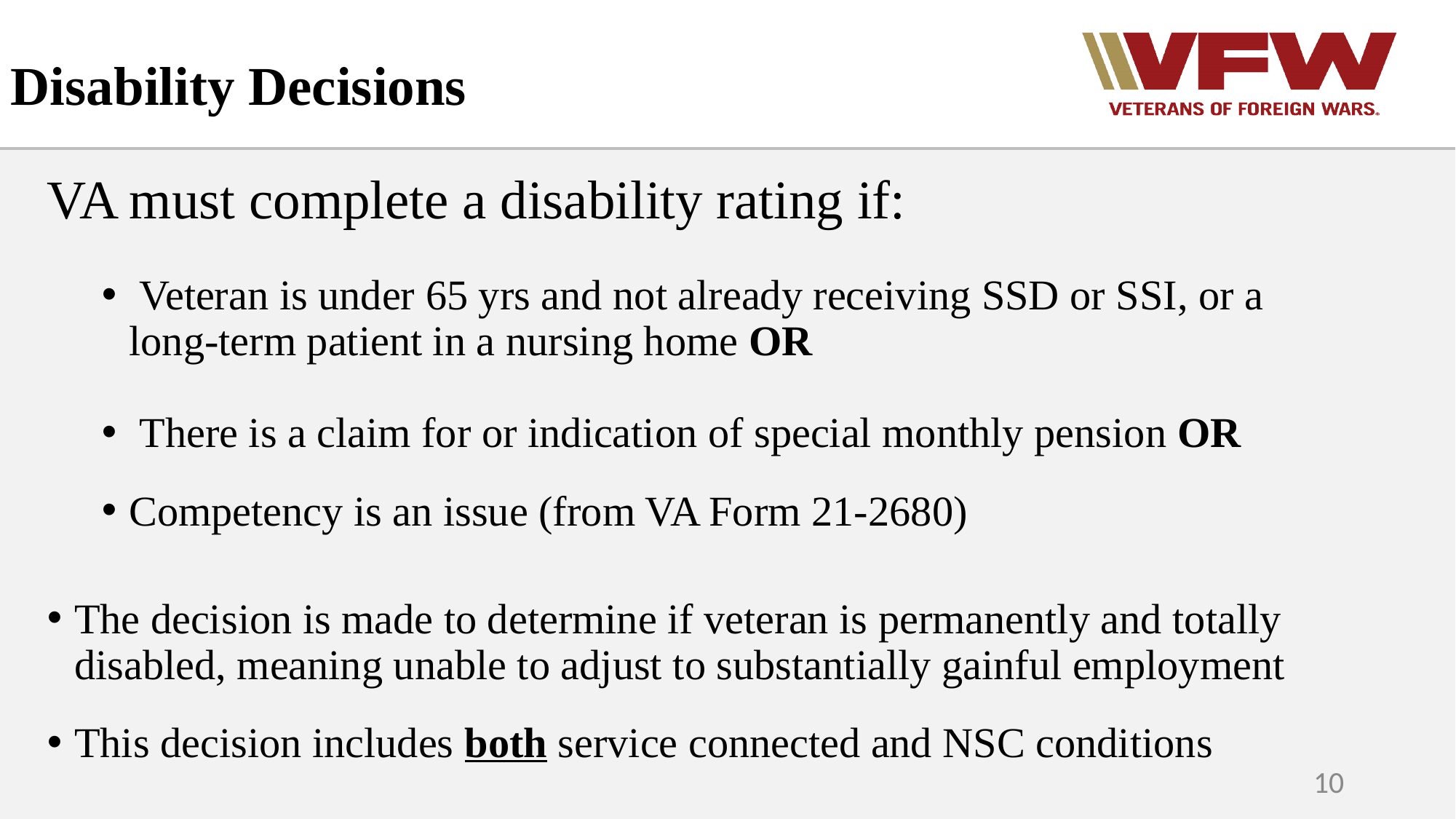

Disability Decisions
VA must complete a disability rating if:

 Veteran is under 65 yrs and not already receiving SSD or SSI, or a long-term patient in a nursing home OR

 There is a claim for or indication of special monthly pension OR

Competency is an issue (from VA Form 21-2680)

The decision is made to determine if veteran is permanently and totally disabled, meaning unable to adjust to substantially gainful employment

This decision includes both service connected and NSC conditions

10